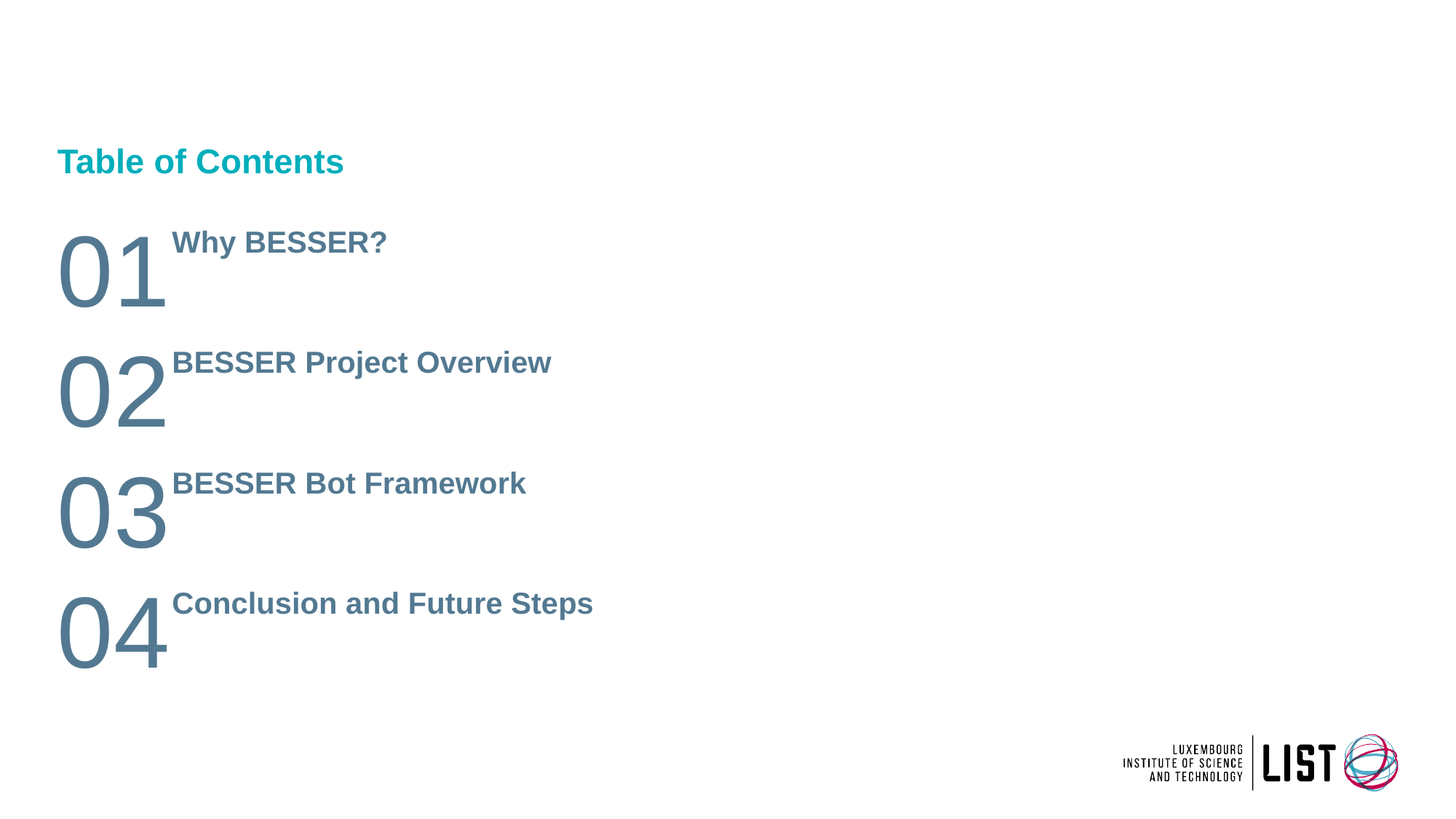

Table of Contents
01
Why BESSER?
02
BESSER Project Overview
03
BESSER Bot Framework
04
Conclusion and Future Steps